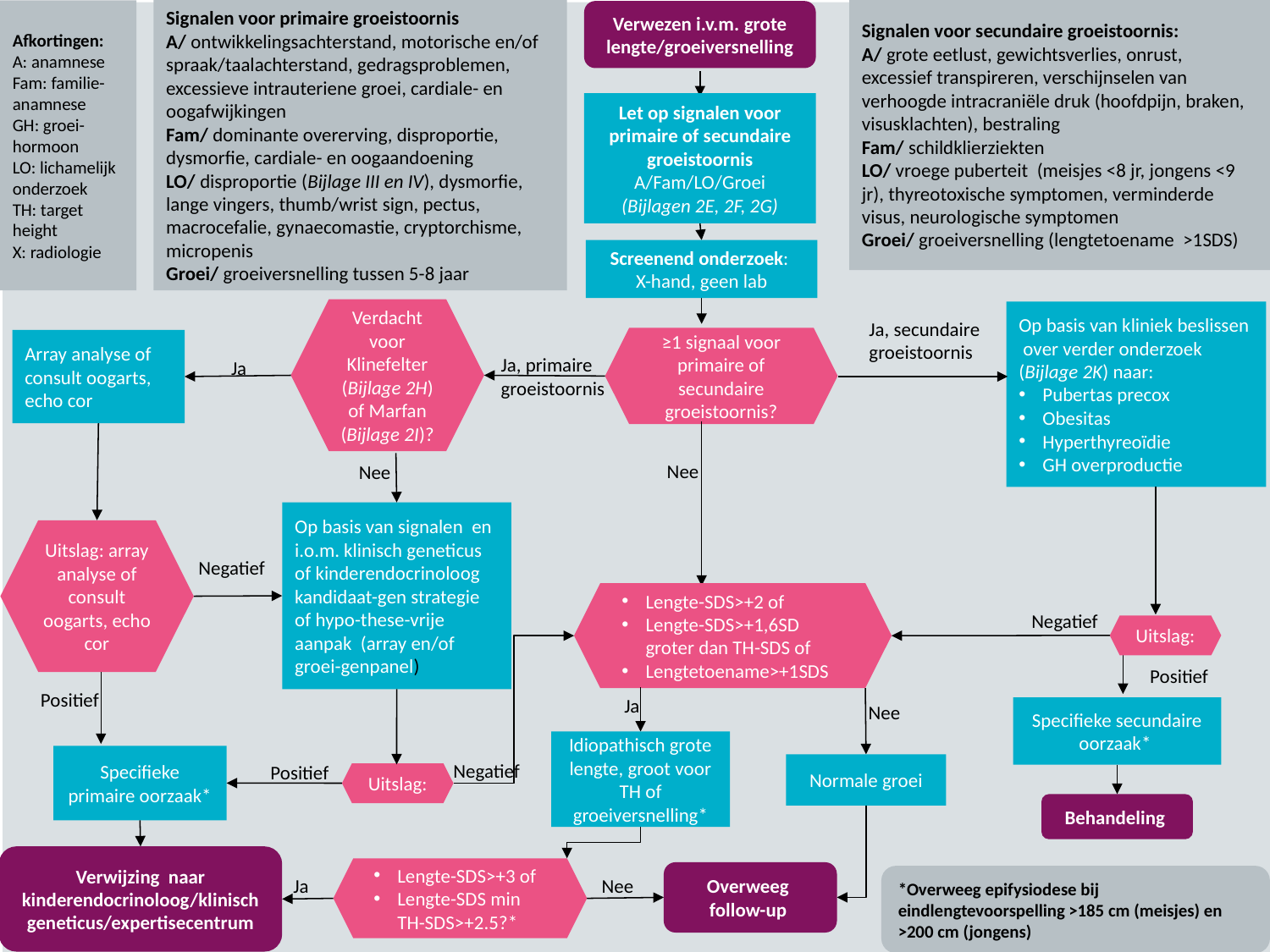

Signalen voor primaire groeistoornis
A/ ontwikkelingsachterstand, motorische en/of spraak/taalachterstand, gedragsproblemen, excessieve intrauteriene groei, cardiale- en oogafwijkingen
Fam/ dominante overerving, disproportie, dysmorfie, cardiale- en oogaandoening
LO/ disproportie (Bijlage III en IV), dysmorfie, lange vingers, thumb/wrist sign, pectus, macrocefalie, gynaecomastie, cryptorchisme, micropenis
Groei/ groeiversnelling tussen 5-8 jaar
Signalen voor secundaire groeistoornis:
A/ grote eetlust, gewichtsverlies, onrust, excessief transpireren, verschijnselen van verhoogde intracraniële druk (hoofdpijn, braken, visusklachten), bestraling
Fam/ schildklierziekten
LO/ vroege puberteit  (meisjes <8 jr, jongens <9 jr), thyreotoxische symptomen, verminderde visus, neurologische symptomen
Groei/ groeiversnelling (lengtetoename  >1SDS)
Afkortingen:
A: anamnese
Fam: familie-anamnese
GH: groei-hormoon
LO: lichamelijk onderzoek
TH: target height
X: radiologie
Verwezen i.v.m. grote lengte/groeiversnelling

Let op signalen voor primaire of secundaire groeistoornis
A/Fam/LO/Groei
(Bijlagen 2E, 2F, 2G)
Screenend onderzoek:
X-hand, geen lab
Verdacht voor Klinefelter (Bijlage 2H) of Marfan (Bijlage 2I)?
Op basis van kliniek beslissen  over verder onderzoek (Bijlage 2K) naar:
Pubertas precox
Obesitas
Hyperthyreoïdie
GH overproductie
Ja, secundaire
groeistoornis
≥1 signaal voor primaire of secundaire groeistoornis?
Array analyse of consult oogarts, echo cor
Ja, primaire groeistoornis
Ja
Nee
Nee
Op basis van signalen  en i.o.m. klinisch geneticus of kinderendocrinoloog kandidaat-gen strategie of hypo-these-vrije aanpak  (array en/of groei-genpanel)
Uitslag: array analyse of consult oogarts, echo cor
Pos
Negatief
Lengte-SDS>+2 of
Lengte-SDS>+1,6SD groter dan TH-SDS of
Lengtetoename>+1SDS
Negatief
Uitslag:
Positief
Positief
Ja
Nee
Specifieke secundaire oorzaak*
Idiopathisch grote lengte, groot voor TH of groeiversnelling*

Specifieke primaire oorzaak*

Negatief
Positief
Normale groei
Uitslag:
Behandeling

Verwijzing  naar kinderendocrinoloog/klinisch geneticus/expertisecentrum

Lengte-SDS>+3 of
Lengte-SDS min TH-SDS>+2.5?*
Overweeg
follow-up
*Overweeg epifysiodese bij eindlengtevoorspelling >185 cm (meisjes) en >200 cm (jongens)
Ja
Nee